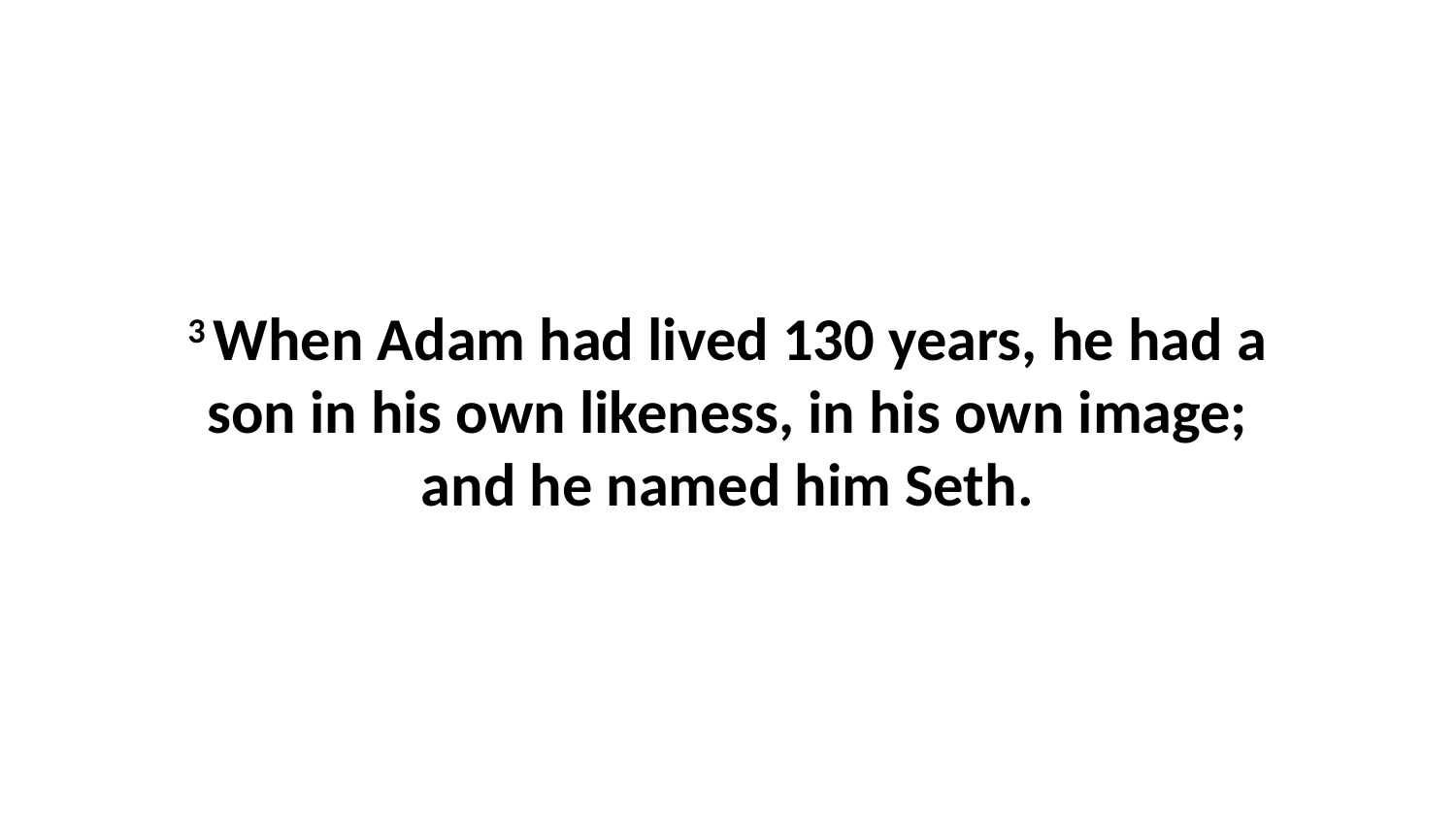

3 When Adam had lived 130 years, he had a son in his own likeness, in his own image; and he named him Seth.